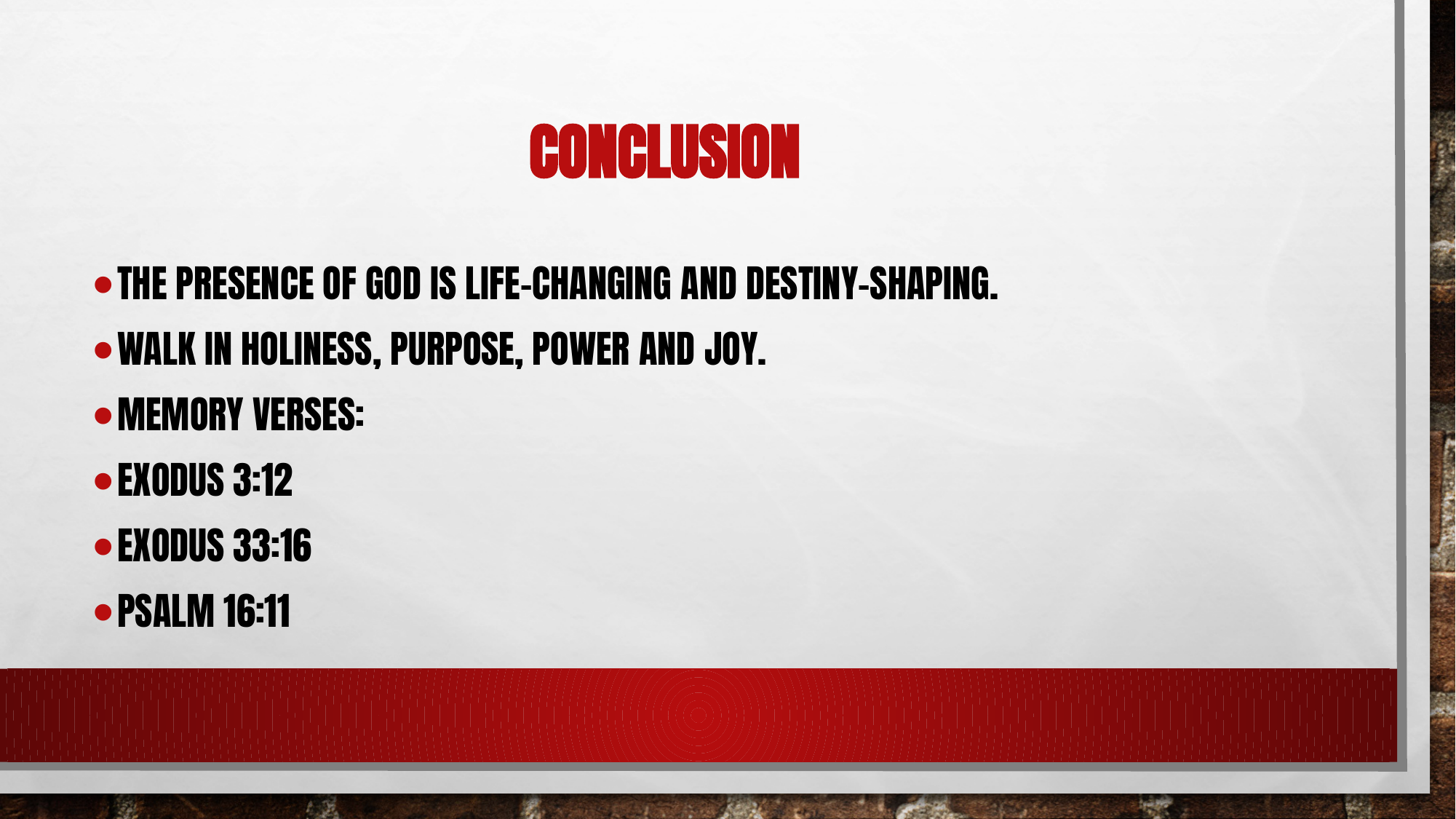

# Conclusion
The Presence of God is life-changing and destiny-shaping.
Walk in holiness, purpose, power and joy.
Memory Verses:
Exodus 3:12
Exodus 33:16
Psalm 16:11